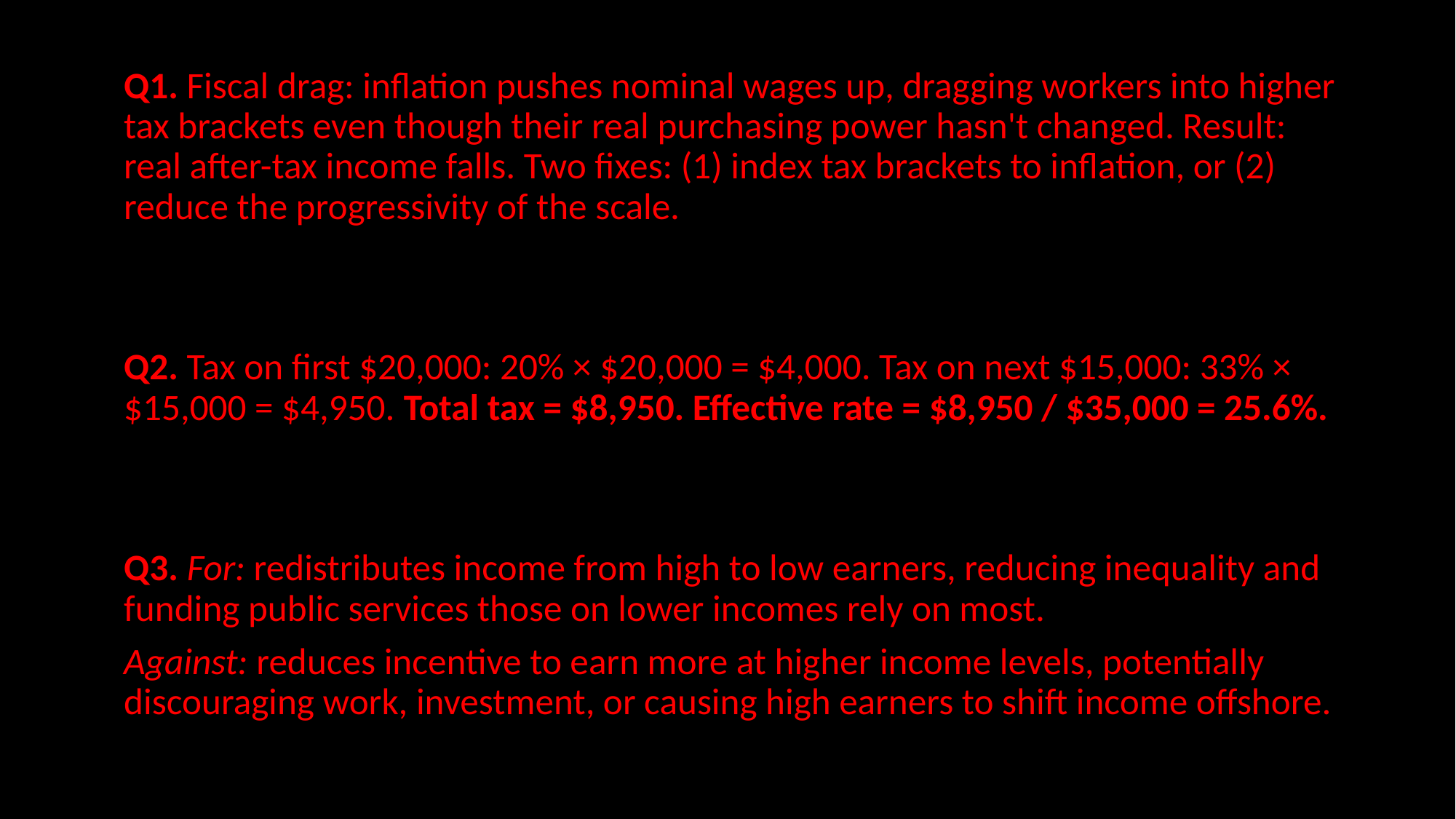

Q1. Fiscal drag: inflation pushes nominal wages up, dragging workers into higher tax brackets even though their real purchasing power hasn't changed. Result: real after-tax income falls. Two fixes: (1) index tax brackets to inflation, or (2) reduce the progressivity of the scale.

Q2. Tax on first $20,000: 20% × $20,000 = $4,000. Tax on next $15,000: 33% × $15,000 = $4,950. Total tax = $8,950. Effective rate = $8,950 / $35,000 = 25.6%.

Q3. For: redistributes income from high to low earners, reducing inequality and funding public services those on lower incomes rely on most.
Against: reduces incentive to earn more at higher income levels, potentially discouraging work, investment, or causing high earners to shift income offshore.